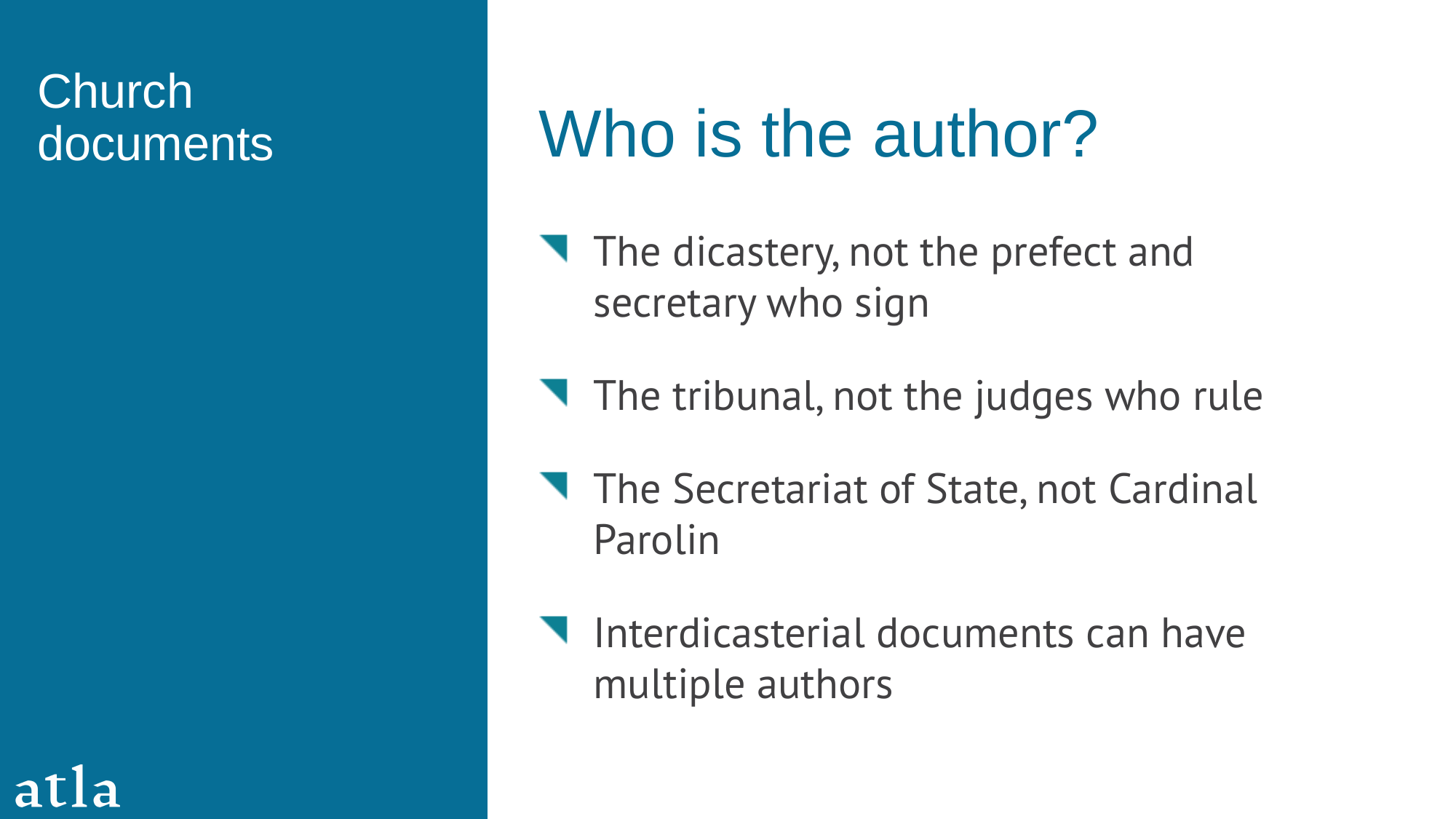

# Church documents
Who is the author?

The dicastery, not the prefect and secretary who sign
The tribunal, not the judges who rule
The Secretariat of State, not Cardinal Parolin
Interdicasterial documents can have multiple authors